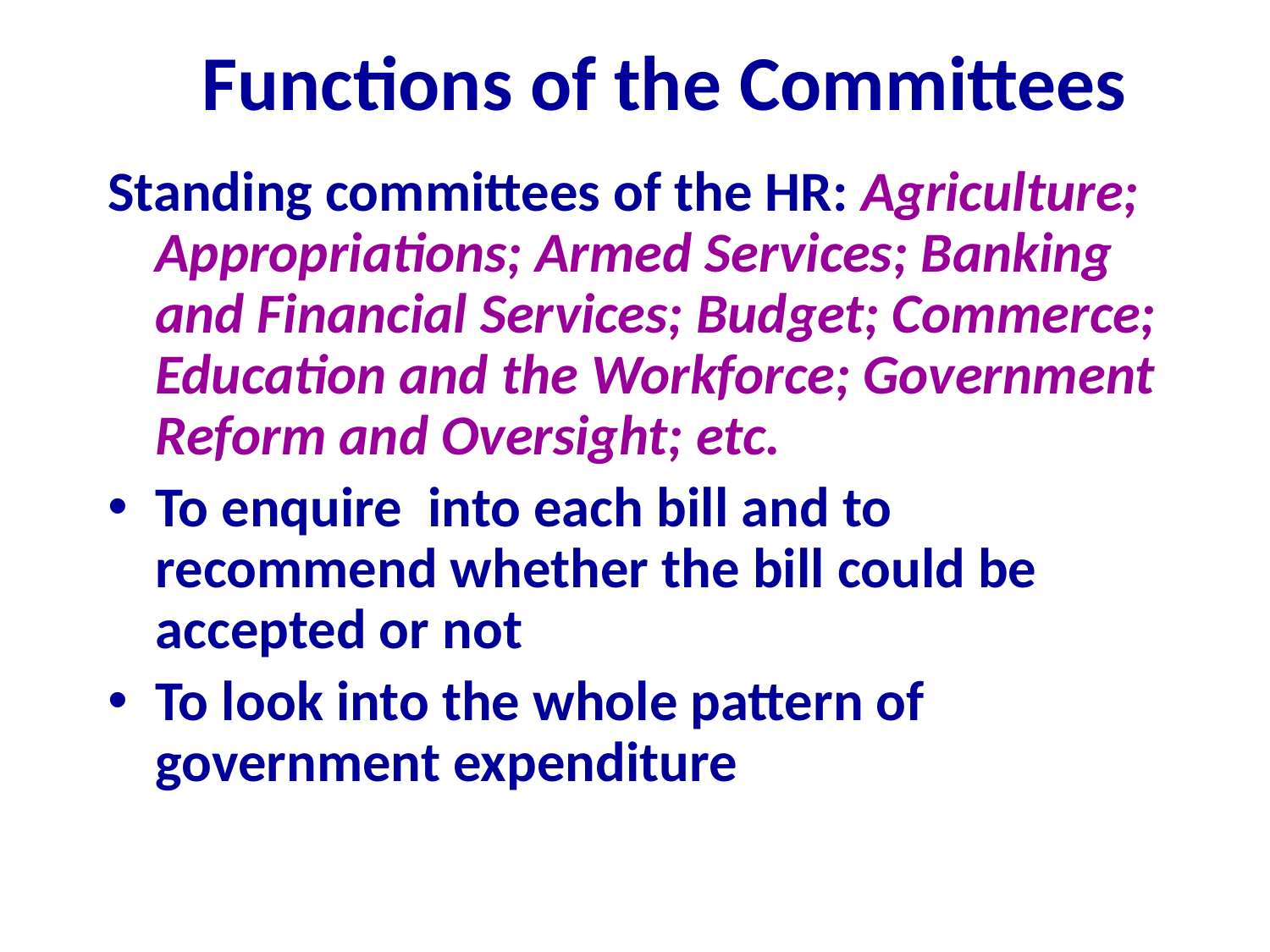

# Functions of the Committees
Standing committees of the HR: Agriculture; Appropriations; Armed Services; Banking and Financial Services; Budget; Commerce; Education and the Workforce; Government Reform and Oversight; etc.
To enquire  into each bill and to recommend whether the bill could be accepted or not
To look into the whole pattern of government expenditure